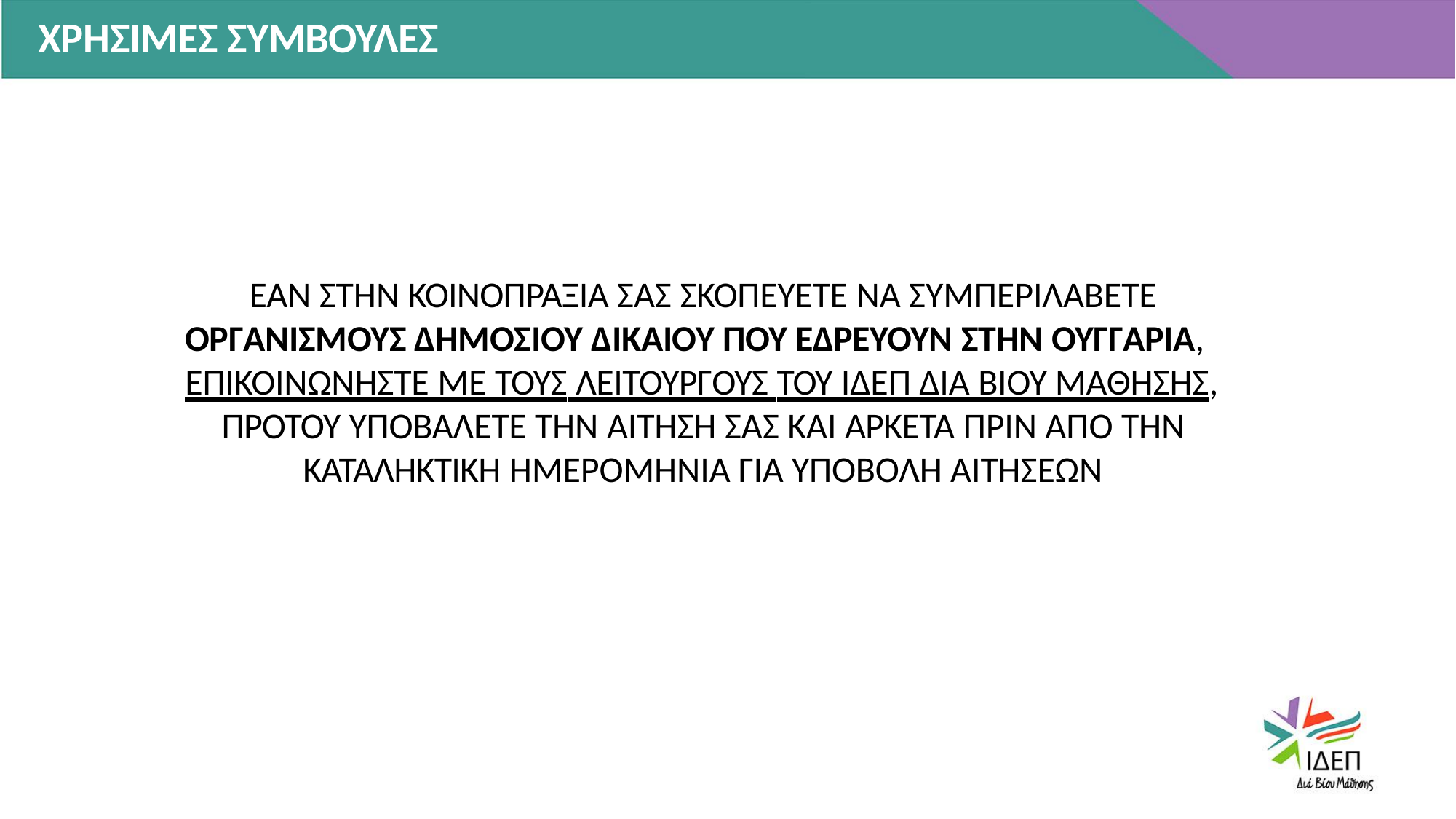

# ΧΡΗΣΙΜΕΣ ΣΥΜΒΟΥΛΕΣ
ΕΑΝ ΣΤΗΝ ΚΟΙΝΟΠΡΑΞΙΑ ΣΑΣ ΣΚΟΠΕΥΕΤΕ ΝΑ ΣΥΜΠΕΡΙΛΑΒΕΤΕ  ΟΡΓΑΝΙΣΜΟΥΣ ΔΗΜΟΣΙΟΥ ΔΙΚΑΙΟΥ ΠΟΥ ΕΔΡΕΥΟΥΝ ΣΤΗΝ ΟΥΓΓΑΡΙΑ,  ΕΠΙΚΟΙΝΩΝΗΣΤΕ ΜΕ ΤΟΥΣ ΛΕΙΤΟΥΡΓΟΥΣ ΤΟΥ ΙΔΕΠ ΔΙΑ ΒΙΟΥ ΜΑΘΗΣΗΣ,
ΠΡΟΤΟΥ ΥΠΟΒΑΛΕΤΕ ΤΗΝ ΑΙΤΗΣΗ ΣΑΣ ΚΑΙ ΑΡΚΕΤΑ ΠΡΙΝ ΑΠΟ ΤΗΝ  ΚΑΤΑΛΗΚΤΙΚΗ ΗΜΕΡΟΜΗΝΙΑ ΓΙΑ ΥΠΟΒΟΛΗ ΑΙΤΗΣΕΩΝ